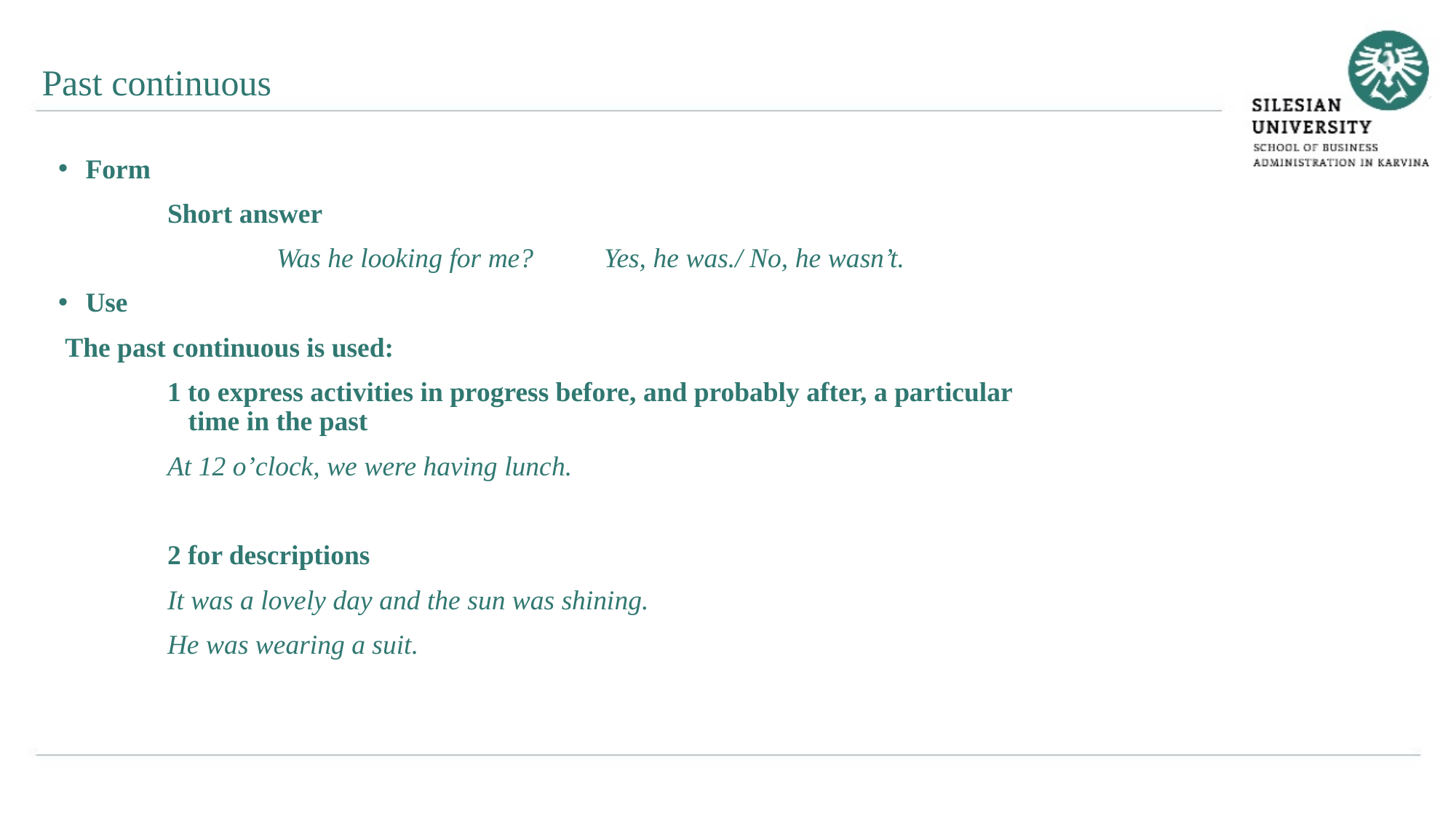

Past continuous
Form
	Short answer
		Was he looking for me?	Yes, he was./ No, he wasn’t.
Use
 The past continuous is used:
	1 to express activities in progress before, and probably after, a particular 	   time in the past
	At 12 o’clock, we were having lunch.

	2 for descriptions
	It was a lovely day and the sun was shining.
	He was wearing a suit.